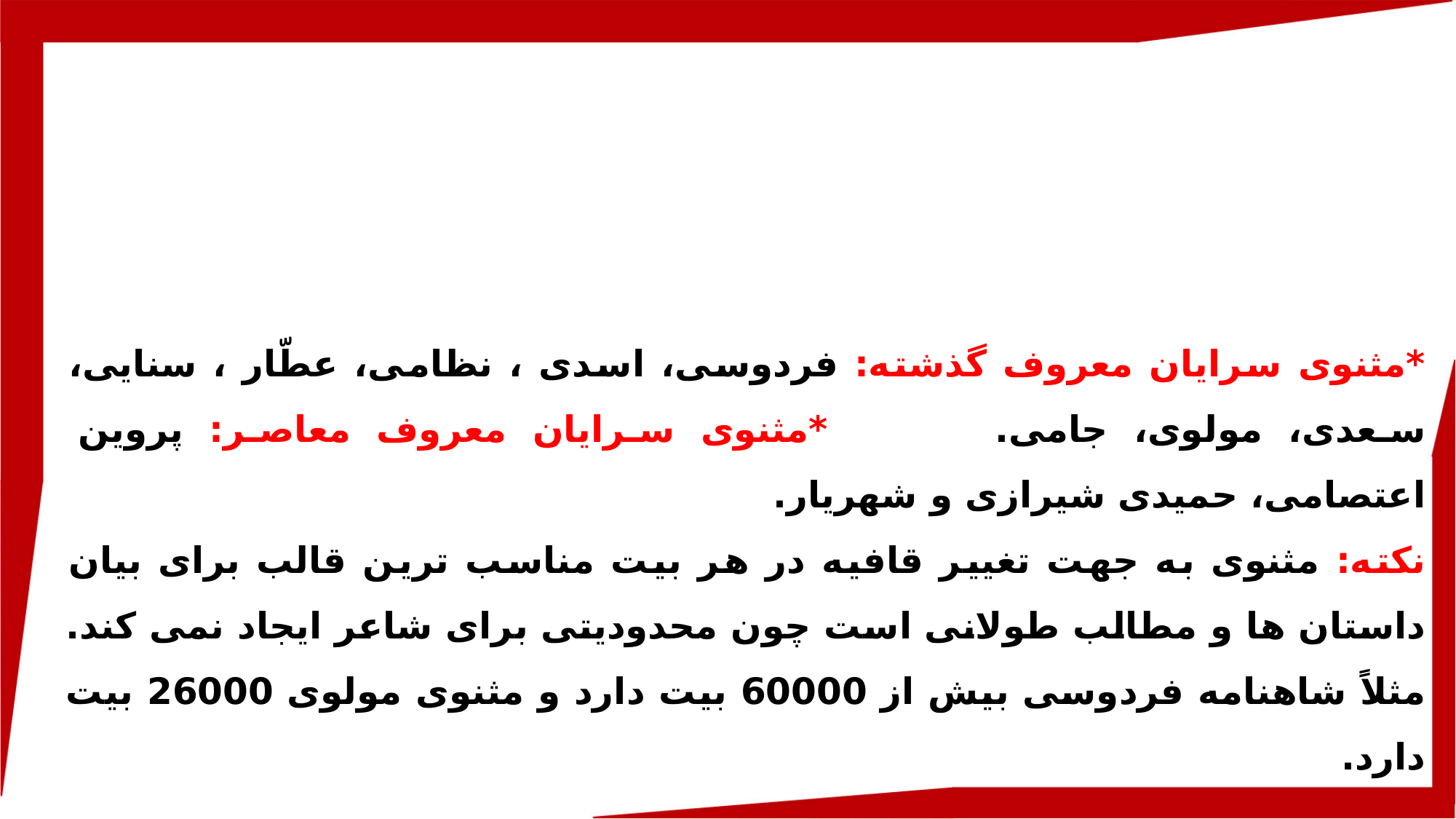

*مثنوی سرایان معروف گذشته: فردوسی، اسدی ، نظامی، عطّار ، سنایی، سعدی، مولوی، جامی. 			*مثنوی سرایان معروف معاصر: پروین اعتصامی، حمیدی شیرازی و شهریار.
نکته: مثنوی به جهت تغییر قافیه در هر بیت مناسب ترین قالب برای بیان داستان ها و مطالب طولانی است چون محدودیتی برای شاعر ایجاد نمی کند. مثلاً شاهنامه فردوسی بیش از 60000 بیت دارد و مثنوی مولوی 26000 بیت دارد.